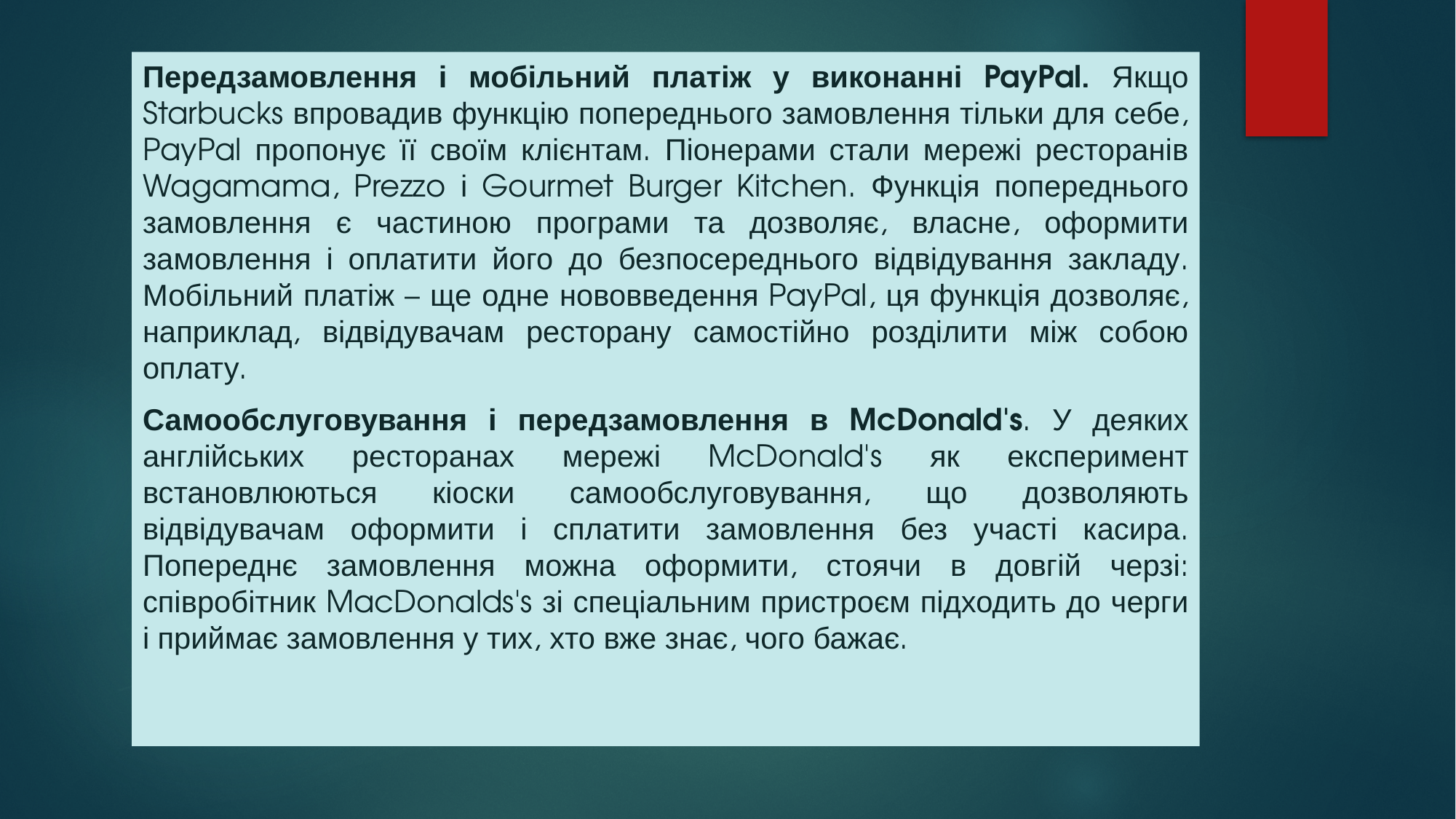

Передзамовлення і мобільний платіж у виконанні PayPal. Якщо Starbucks впровадив функцію попереднього замовлення тільки для себе, PayPal пропонує її своїм клієнтам. Піонерами стали мережі ресторанів Wagamama, Prezzo і Gourmet Burger Kitchen. Функція попереднього замовлення є частиною програми та дозволяє, власне, оформити замовлення і оплатити його до безпосереднього відвідування закладу. Мобільний платіж – ще одне нововведення PayPal, ця функція дозволяє, наприклад, відвідувачам ресторану самостійно розділити між собою оплату.
Самообслуговування і передзамовлення в McDonald's. У деяких англійських ресторанах мережі McDonald's як експеримент встановлюються кіоски самообслуговування, що дозволяють відвідувачам оформити і сплатити замовлення без участі касира. Попереднє замовлення можна оформити, стоячи в довгій черзі: співробітник MacDonalds's зі спеціальним пристроєм підходить до черги і приймає замовлення у тих, хто вже знає, чого бажає.